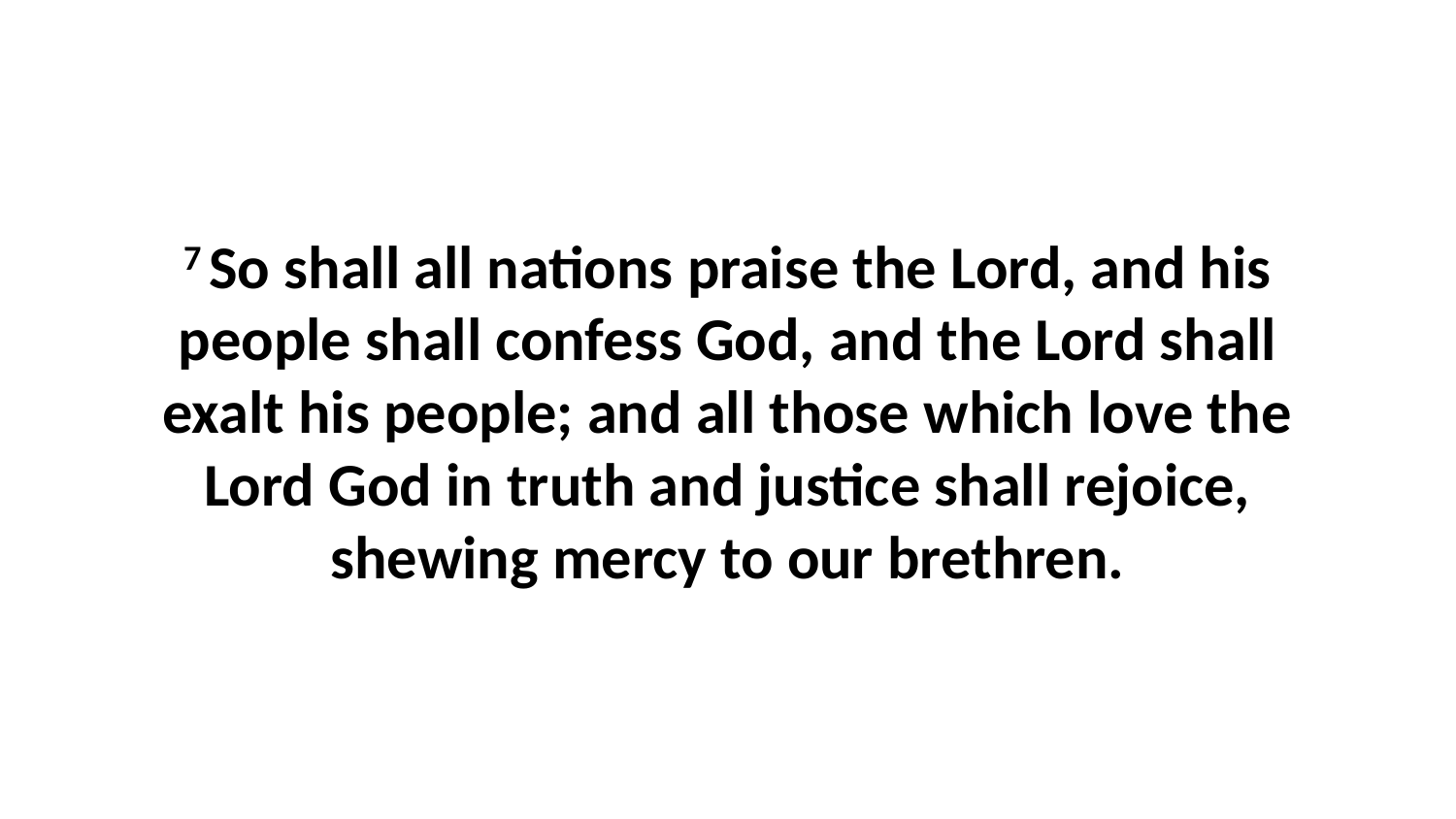

7 So shall all nations praise the Lord, and his people shall confess God, and the Lord shall exalt his people; and all those which love the Lord God in truth and justice shall rejoice, shewing mercy to our brethren.